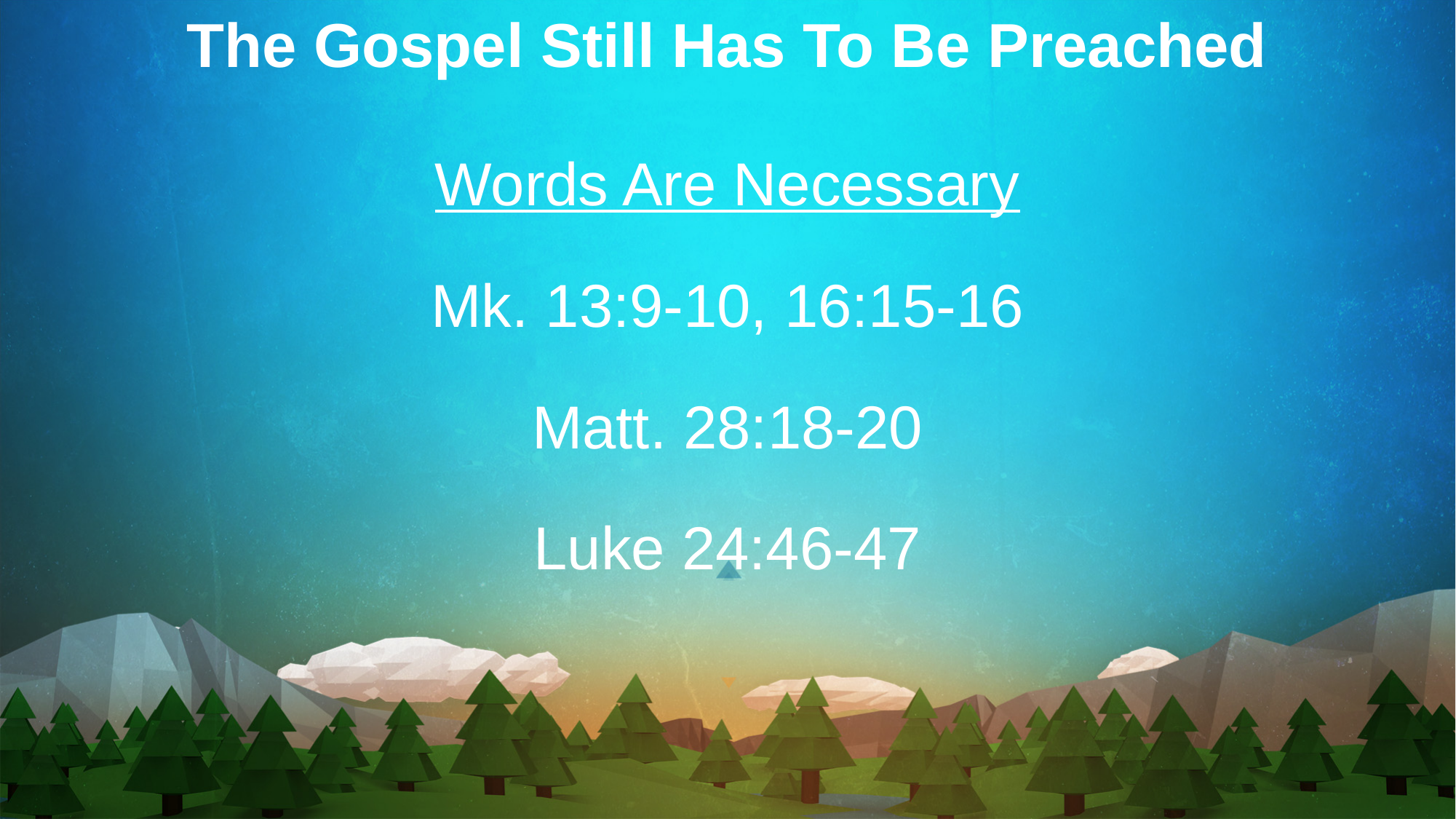

The Gospel Still Has To Be Preached
Words Are Necessary
Mk. 13:9-10, 16:15-16
Matt. 28:18-20
Luke 24:46-47